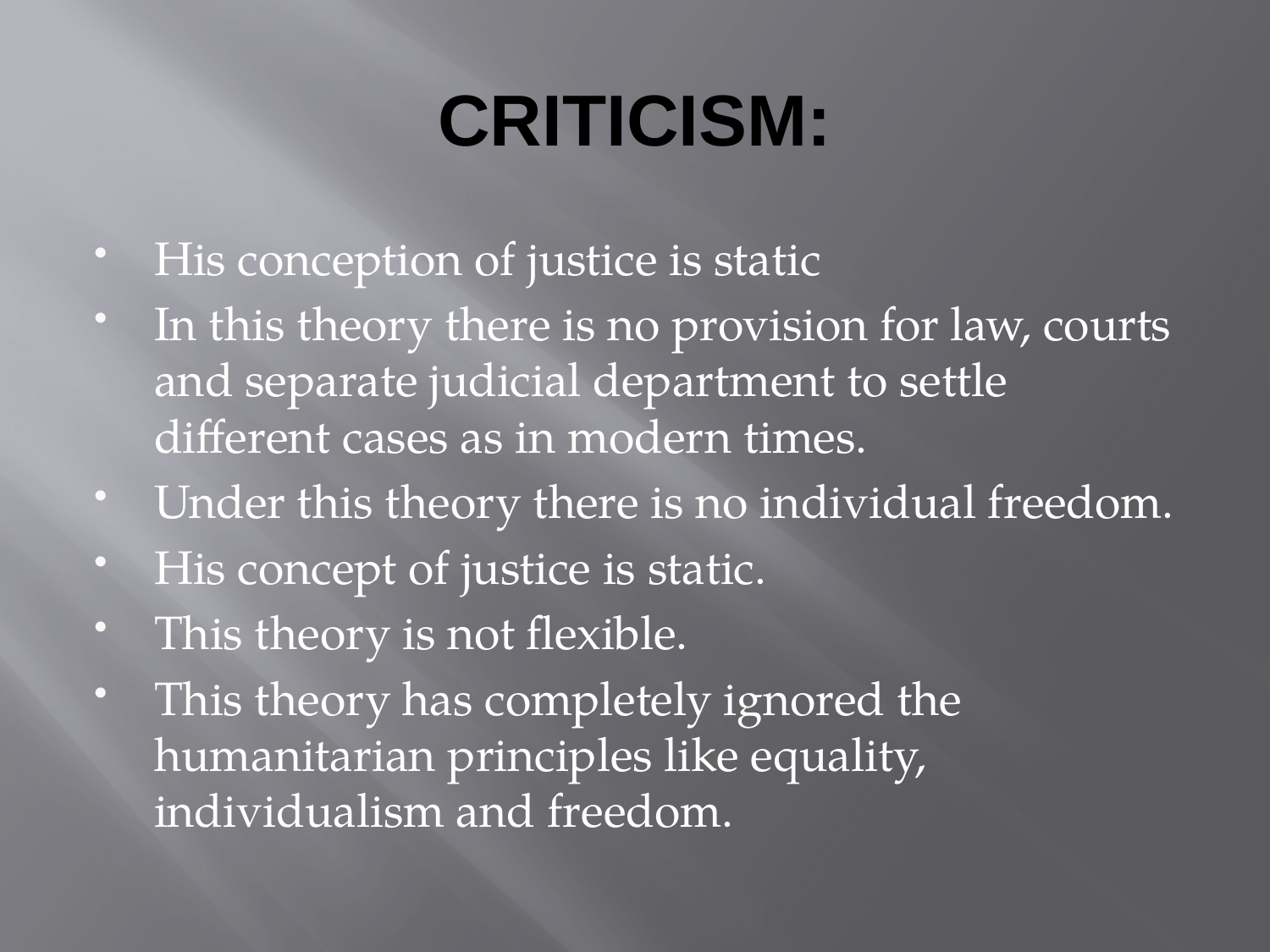

# CRITICISM:
His conception of justice is static
In this theory there is no provision for law, courts and separate judicial department to settle different cases as in modern times.
Under this theory there is no individual freedom.
His concept of justice is static.
This theory is not flexible.
This theory has completely ignored the humanitarian principles like equality, individualism and freedom.